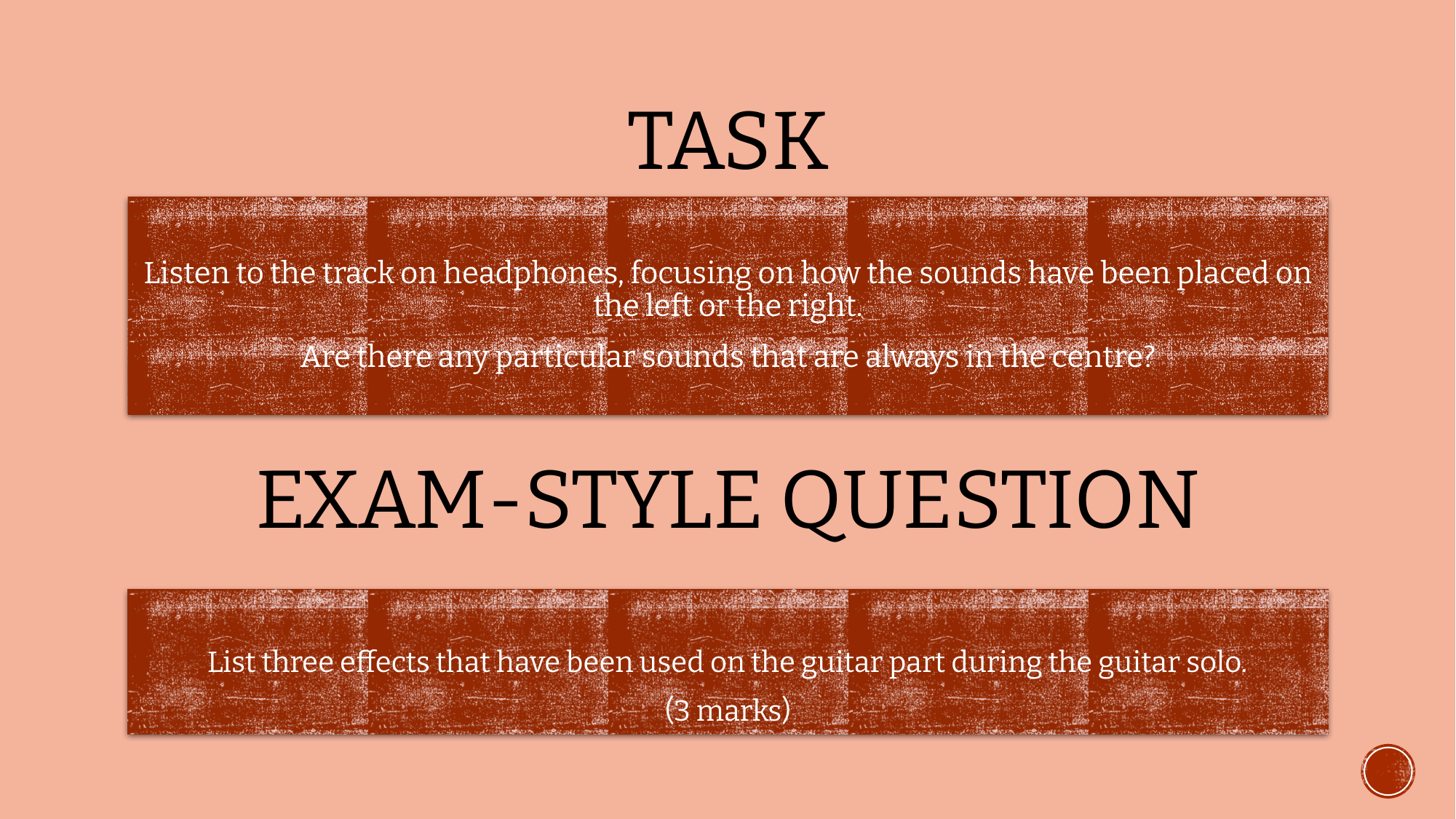

# Task

Listen to the track on headphones, focusing on how the sounds have been placed on the left or the right.
Are there any particular sounds that are always in the centre?
Exam-style question

List three effects that have been used on the guitar part during the guitar solo.
(3 marks)